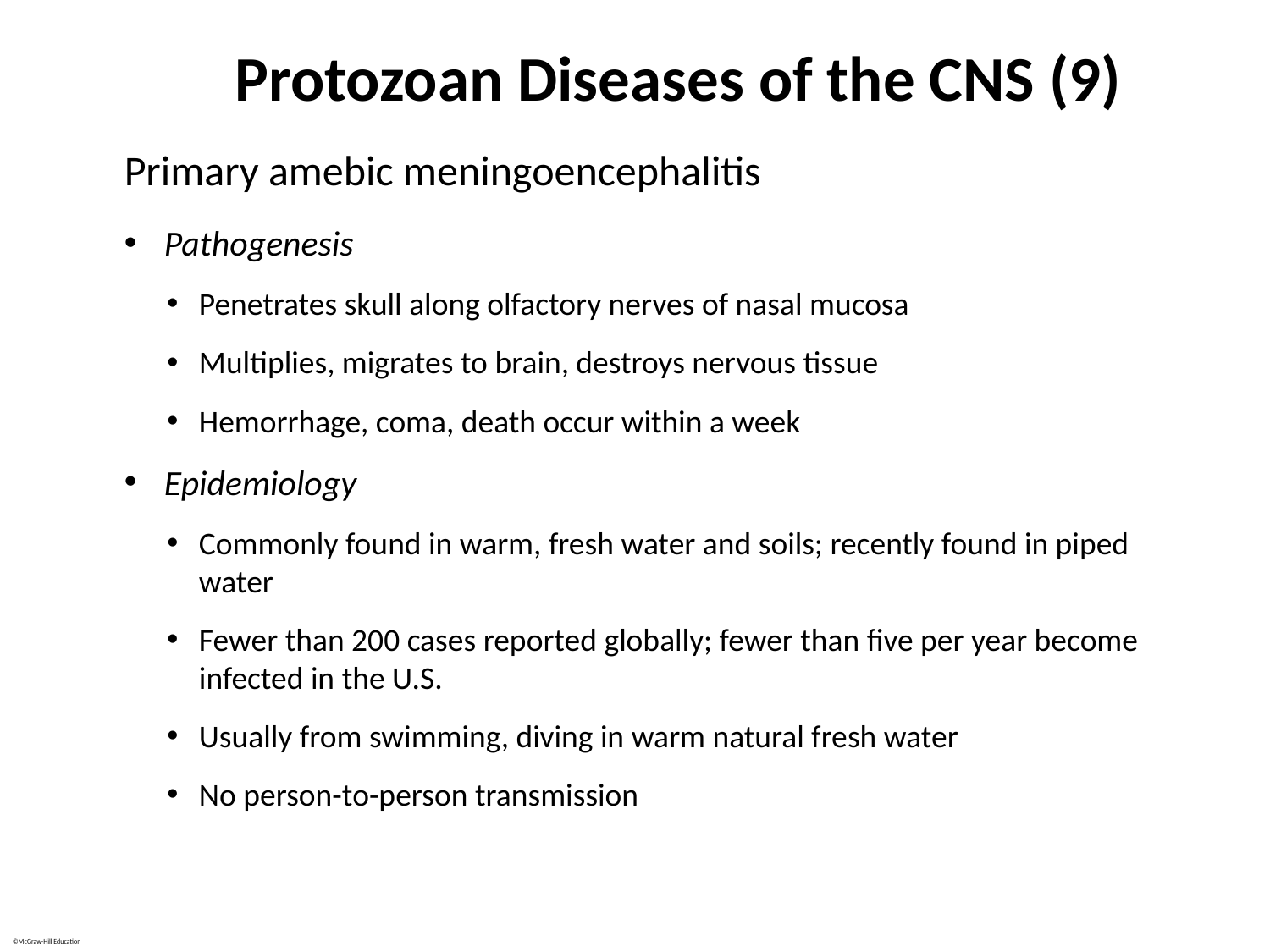

# Protozoan Diseases of the CNS (9)
Primary amebic meningoencephalitis
Pathogenesis
Penetrates skull along olfactory nerves of nasal mucosa
Multiplies, migrates to brain, destroys nervous tissue
Hemorrhage, coma, death occur within a week
Epidemiology
Commonly found in warm, fresh water and soils; recently found in piped water
Fewer than 200 cases reported globally; fewer than five per year become infected in the U.S.
Usually from swimming, diving in warm natural fresh water
No person-to-person transmission